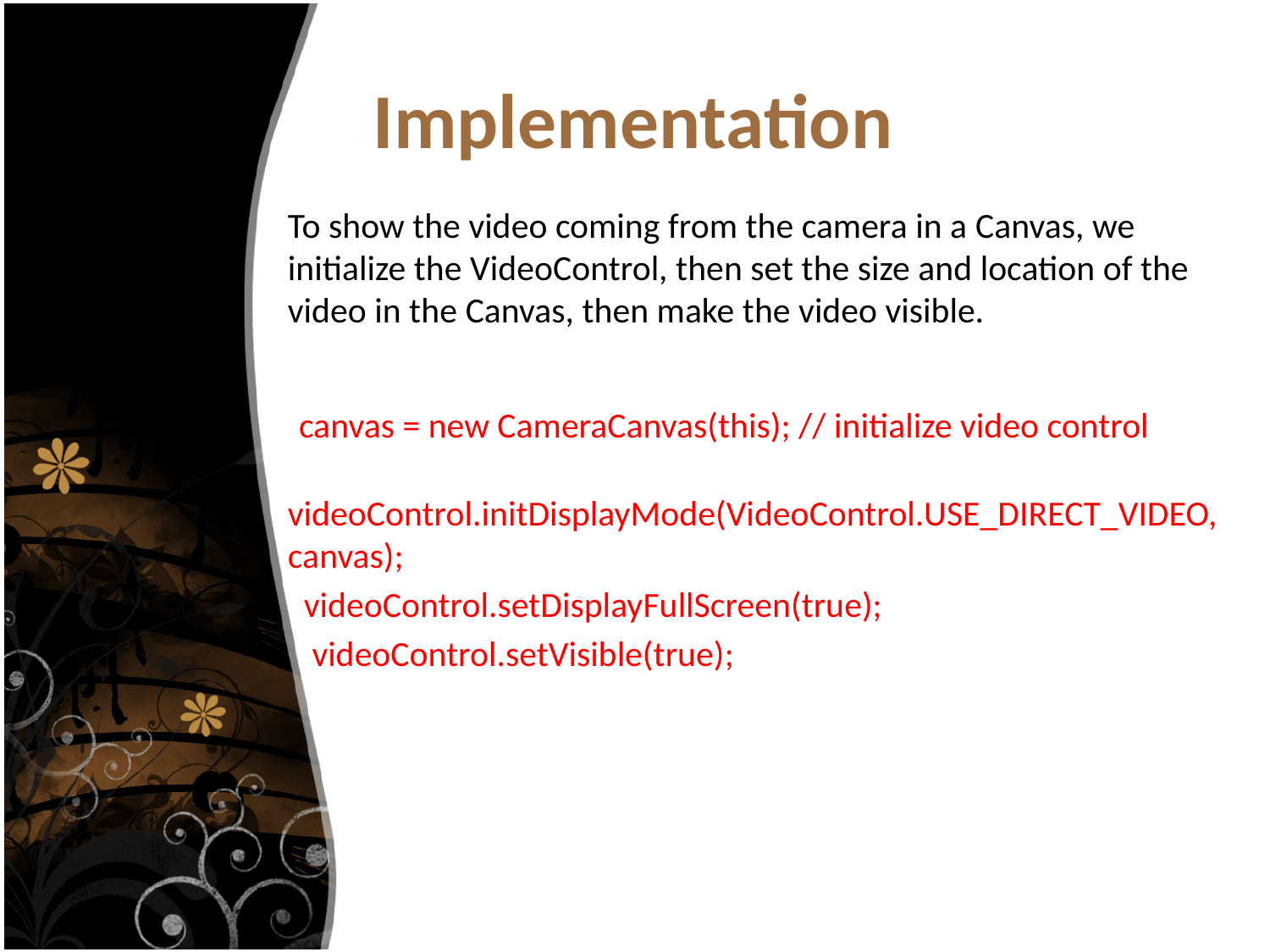

# Implementation
To show the video coming from the camera in a Canvas, we initialize the VideoControl, then set the size and location of the video in the Canvas, then make the video visible.

 canvas = new CameraCanvas(this); // initialize video control              videoControl.initDisplayMode(VideoControl.USE_DIRECT_VIDEO, canvas);
  videoControl.setDisplayFullScreen(true);
   videoControl.setVisible(true);